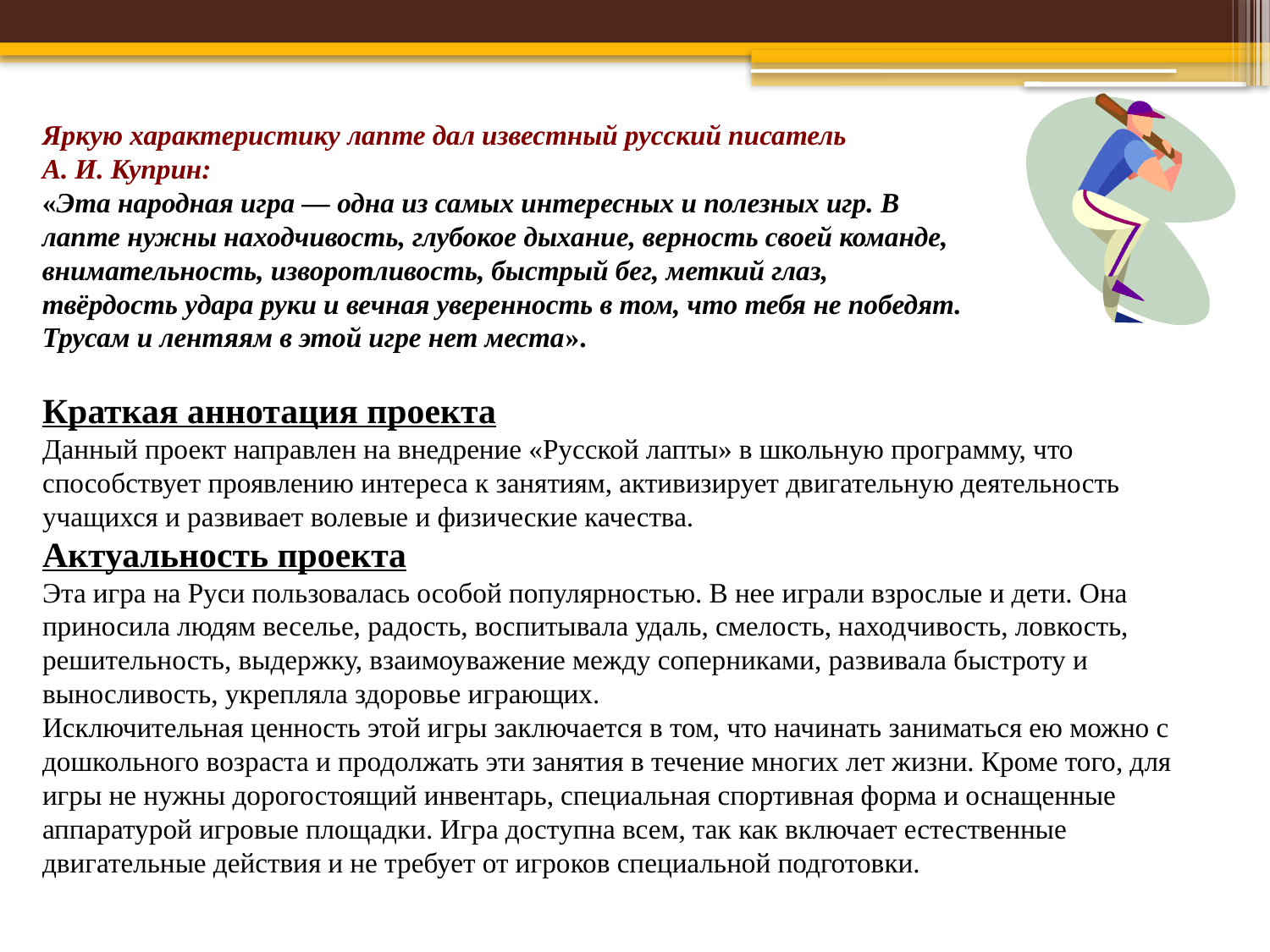

Яркую характеристику лапте дал известный русский писатель
А. И. Куприн:
«Эта народная игра — одна из самых интересных и полезных игр. В лапте нужны находчивость, глубокое дыхание, верность своей команде, внимательность, изворотливость, быстрый бег, меткий глаз, твёрдость удара руки и вечная уверенность в том, что тебя не победят. Трусам и лентяям в этой игре нет места».
Краткая аннотация проекта
Данный проект направлен на внедрение «Русской лапты» в школьную программу, что способствует проявлению интереса к занятиям, активизирует двигательную деятельность учащихся и развивает волевые и физические качества.
Актуальность проекта
Эта игра на Руси пользовалась особой популярностью. В нее играли взрослые и дети. Она приносила людям веселье, радость, воспитывала удаль, смелость, находчивость, ловкость, решительность, выдержку, взаимоуважение между соперниками, развивала быстроту и выносливость, укрепляла здоровье играющих.
Исключительная ценность этой игры заключается в том, что начинать заниматься ею можно с дошкольного возраста и продолжать эти занятия в течение многих лет жизни. Кроме того, для игры не нужны дорогостоящий инвентарь, специальная спортивная форма и оснащенные аппаратурой игровые площадки. Игра доступна всем, так как включает естественные двигательные действия и не требует от игроков специальной подготовки.